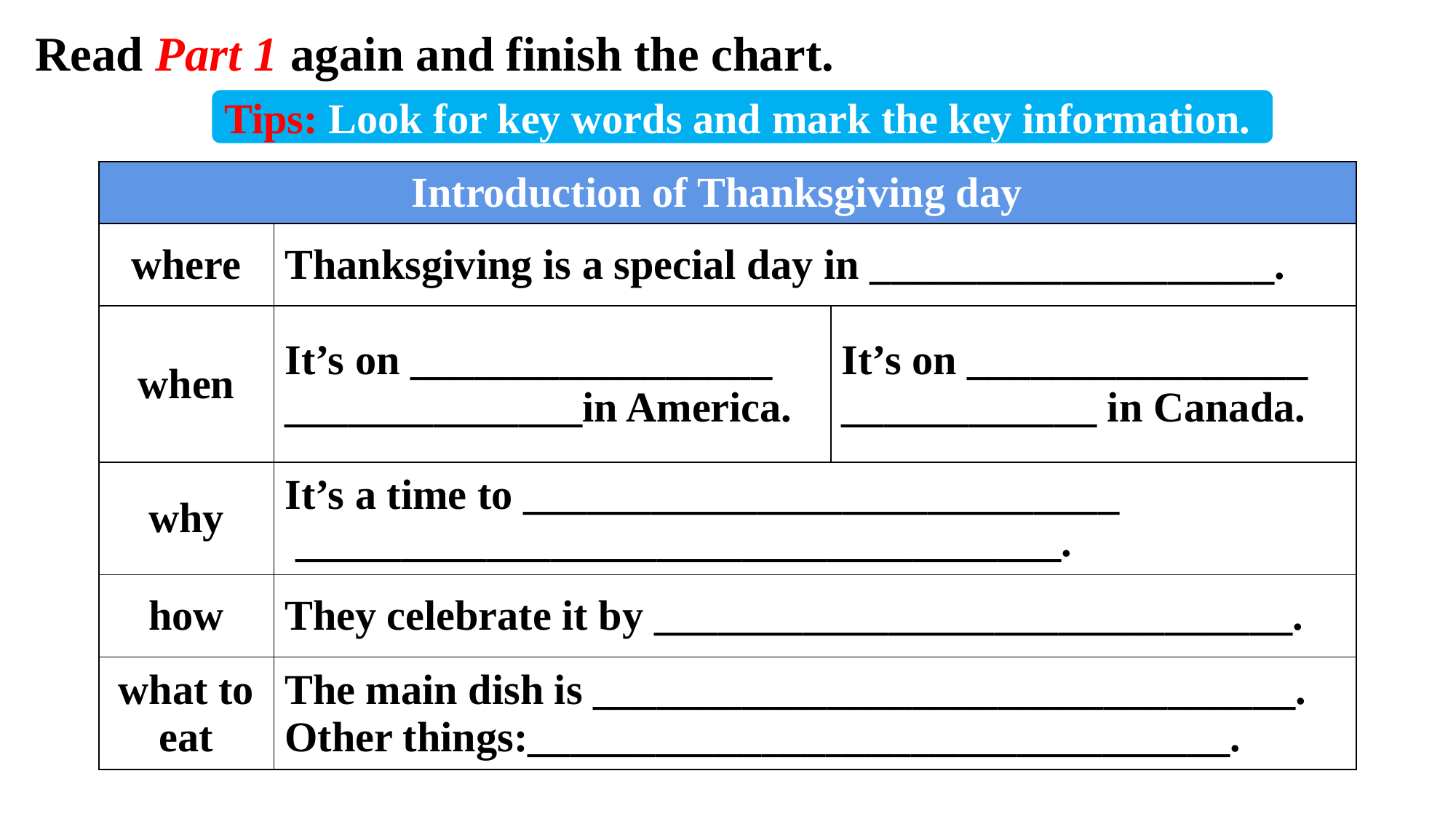

Read Part 1 again and finish the chart.
Tips: Look for key words and mark the key information.
| Introduction of Thanksgiving day |  |  |
| --- | --- | --- |
| where | Thanksgiving is a special day in \_\_\_\_\_\_\_\_\_\_\_\_\_\_\_\_\_\_\_. |  |
| when | It’s on \_\_\_\_\_\_\_\_\_\_\_\_\_\_\_\_\_ \_\_\_\_\_\_\_\_\_\_\_\_\_\_in America. | It’s on \_\_\_\_\_\_\_\_\_\_\_\_\_\_\_\_ \_\_\_\_\_\_\_\_\_\_\_\_ in Canada. |
| why | It’s a time to \_\_\_\_\_\_\_\_\_\_\_\_\_\_\_\_\_\_\_\_\_\_\_\_\_\_\_\_ \_\_\_\_\_\_\_\_\_\_\_\_\_\_\_\_\_\_\_\_\_\_\_\_\_\_\_\_\_\_\_\_\_\_\_\_. |  |
| how | They celebrate it by \_\_\_\_\_\_\_\_\_\_\_\_\_\_\_\_\_\_\_\_\_\_\_\_\_\_\_\_\_\_. |  |
| what to eat | The main dish is \_\_\_\_\_\_\_\_\_\_\_\_\_\_\_\_\_\_\_\_\_\_\_\_\_\_\_\_\_\_\_\_\_. Other things:\_\_\_\_\_\_\_\_\_\_\_\_\_\_\_\_\_\_\_\_\_\_\_\_\_\_\_\_\_\_\_\_\_. |  |